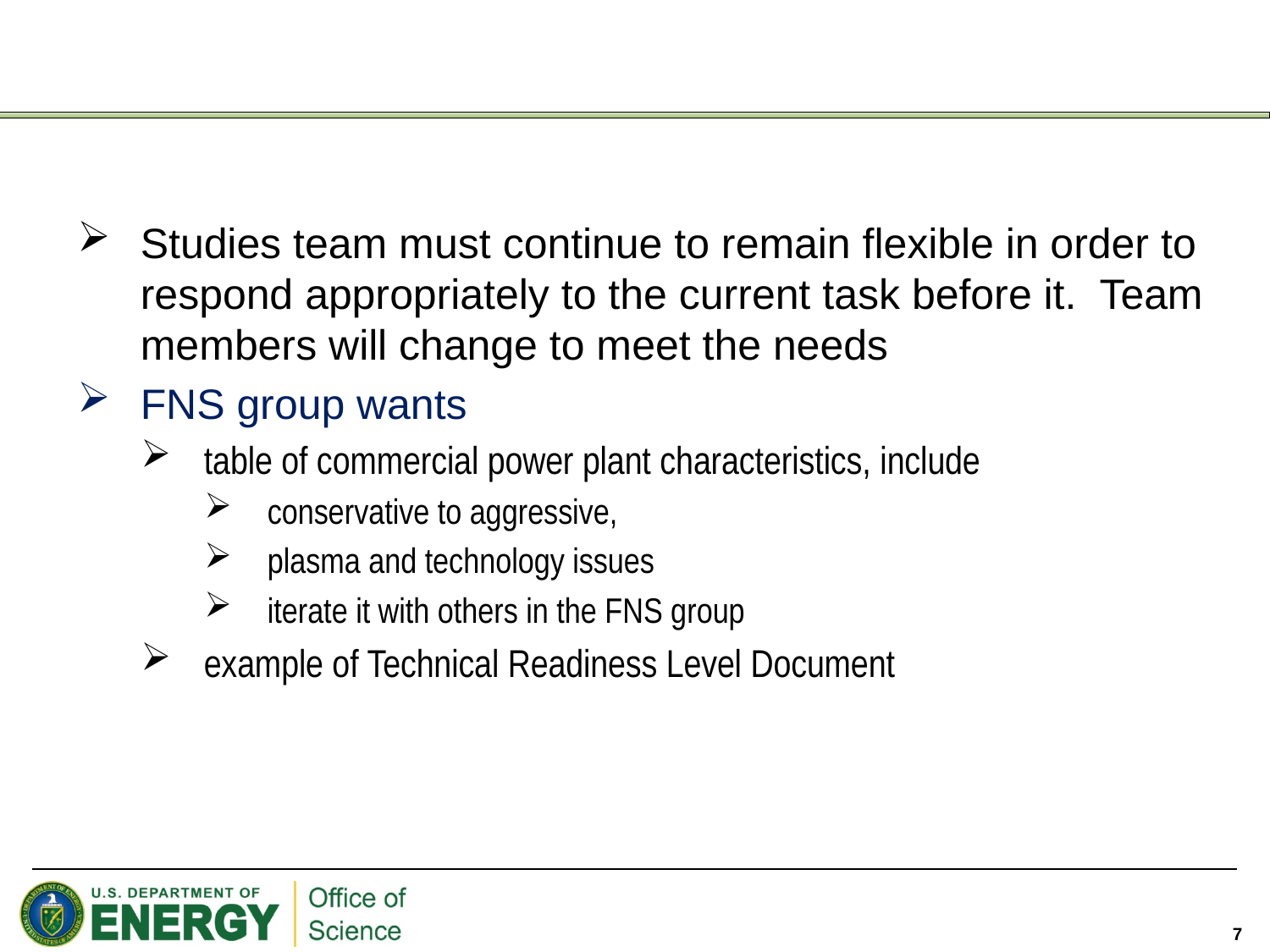

#

Studies team must continue to remain flexible in order to respond appropriately to the current task before it.  Team members will change to meet the needs
FNS group wants
table of commercial power plant characteristics, include
conservative to aggressive,
plasma and technology issues
iterate it with others in the FNS group
example of Technical Readiness Level Document

7